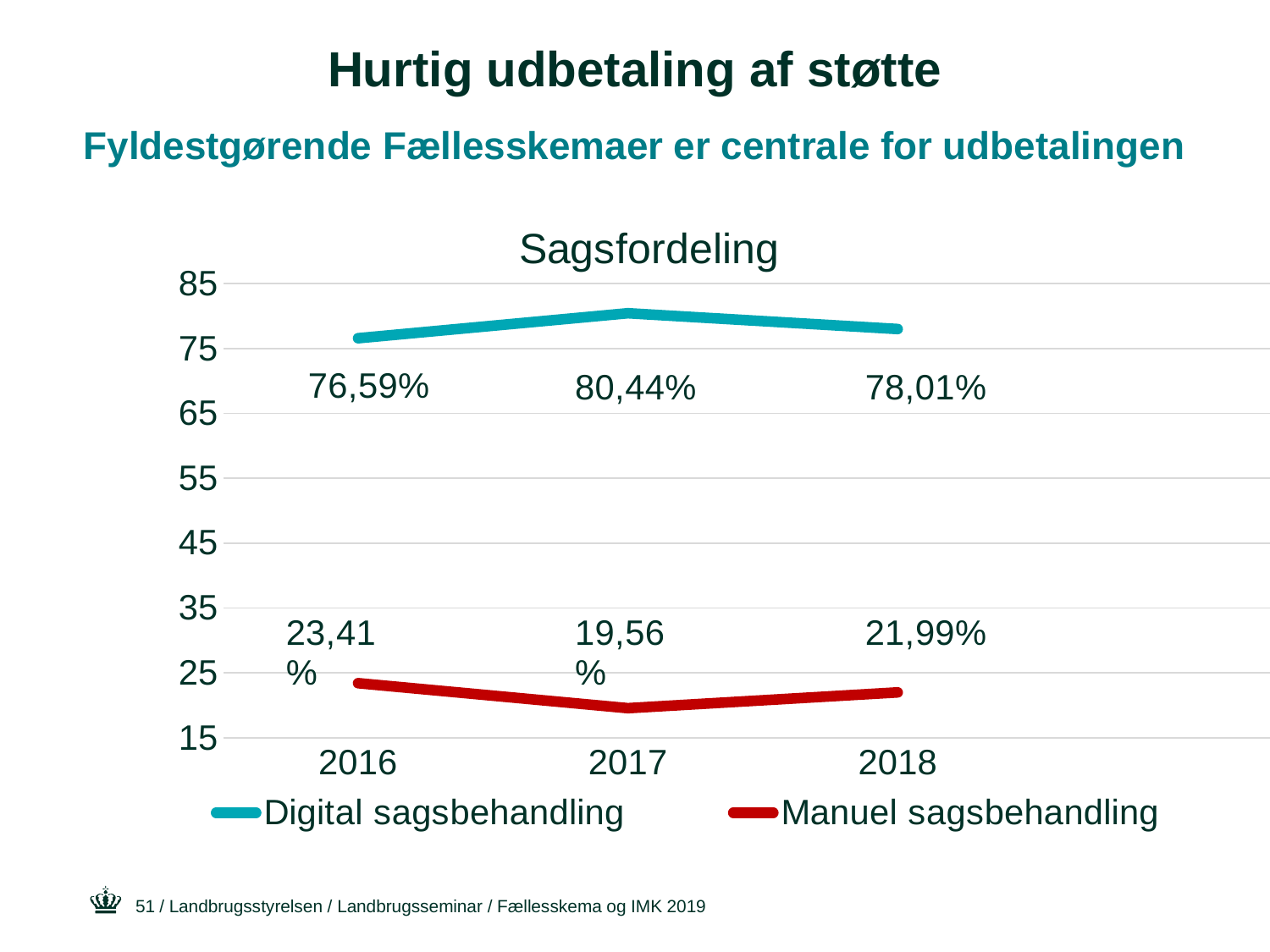

# Hurtig udbetaling af støtte
Fyldestgørende Fællesskemaer er centrale for udbetalingen

### Chart: Sagsfordeling

| Category | Digital sagsbehandling | Manuel sagsbehandling | Kolonne1 |
|---|---|---|---|
| 2016 | 76.59 | 23.41 | None |
| 2017 | 80.44 | 19.56 | None |
| 2018 | 78.01 | 21.99 | None |
|  | None | None | None |
80,44

76,59

78,01

21,99

19,56

23,41

51
/ Landbrugsstyrelsen / Landbrugsseminar / Fællesskema og IMK 2019